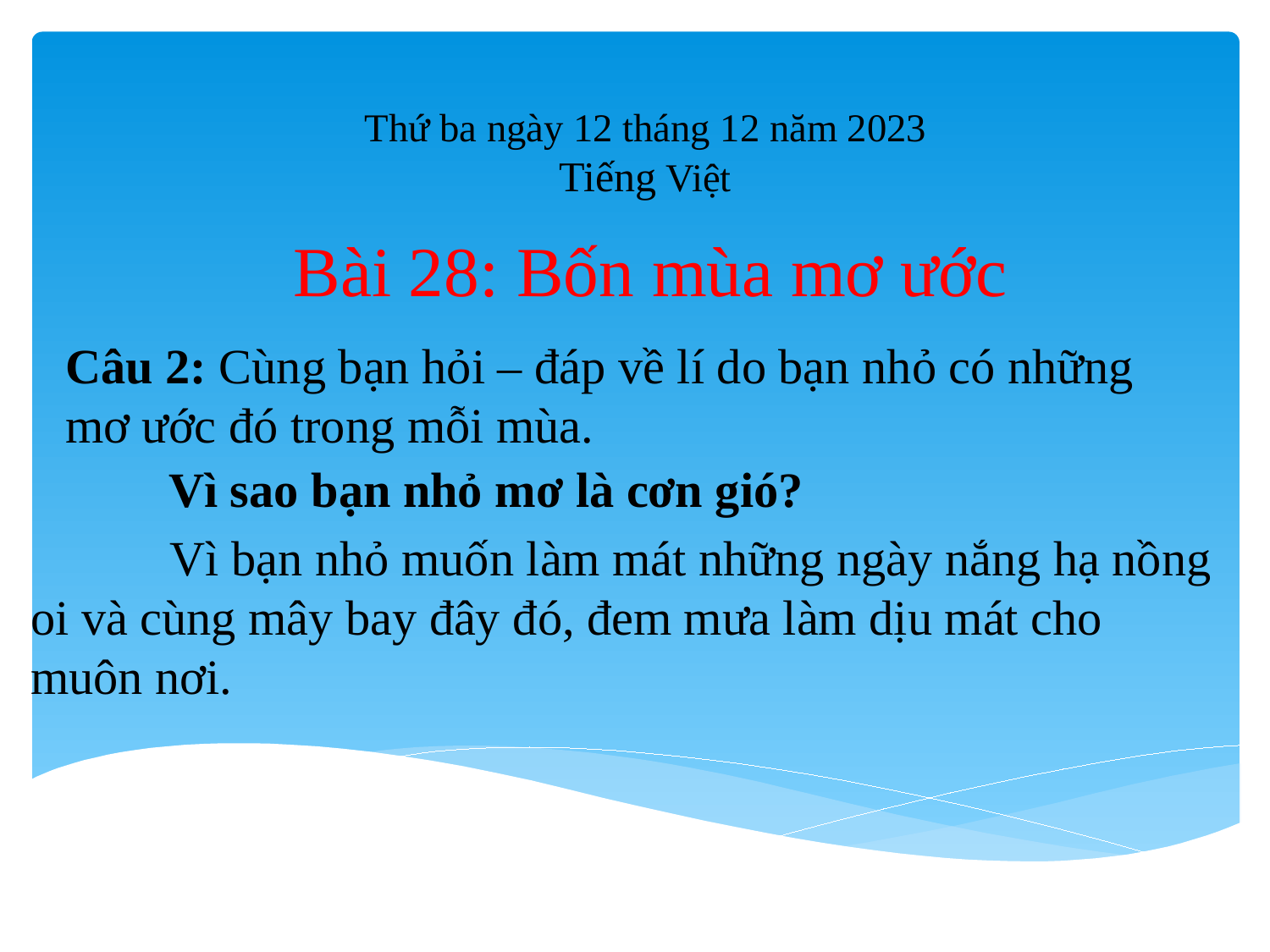

Thứ ba ngày 12 tháng 12 năm 2023
Tiếng Việt
# Bài 28: Bốn mùa mơ ước
Câu 2: Cùng bạn hỏi – đáp về lí do bạn nhỏ có những mơ ước đó trong mỗi mùa.
	Vì sao bạn nhỏ mơ là cơn gió?
	 Vì bạn nhỏ muốn làm mát những ngày nắng hạ nồng oi và cùng mây bay đây đó, đem mưa làm dịu mát cho muôn nơi.